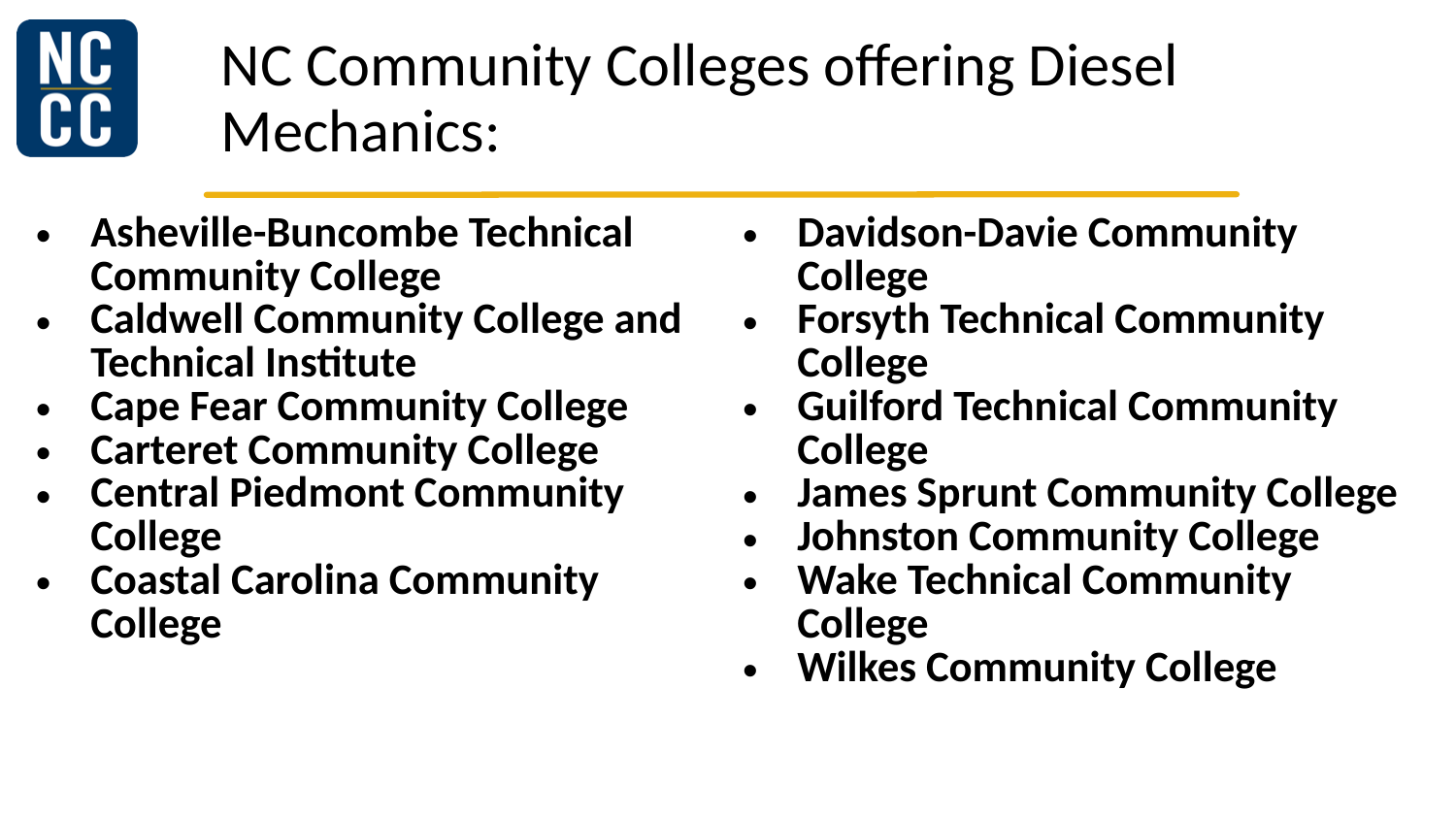

# NC Community Colleges offering Diesel Mechanics:
| Asheville-Buncombe Technical Community College Caldwell Community College and Technical Institute Cape Fear Community College Carteret Community College Central Piedmont Community College Coastal Carolina Community College | Davidson-Davie Community College Forsyth Technical Community College Guilford Technical Community College James Sprunt Community College Johnston Community College Wake Technical Community College Wilkes Community College |
| --- | --- |